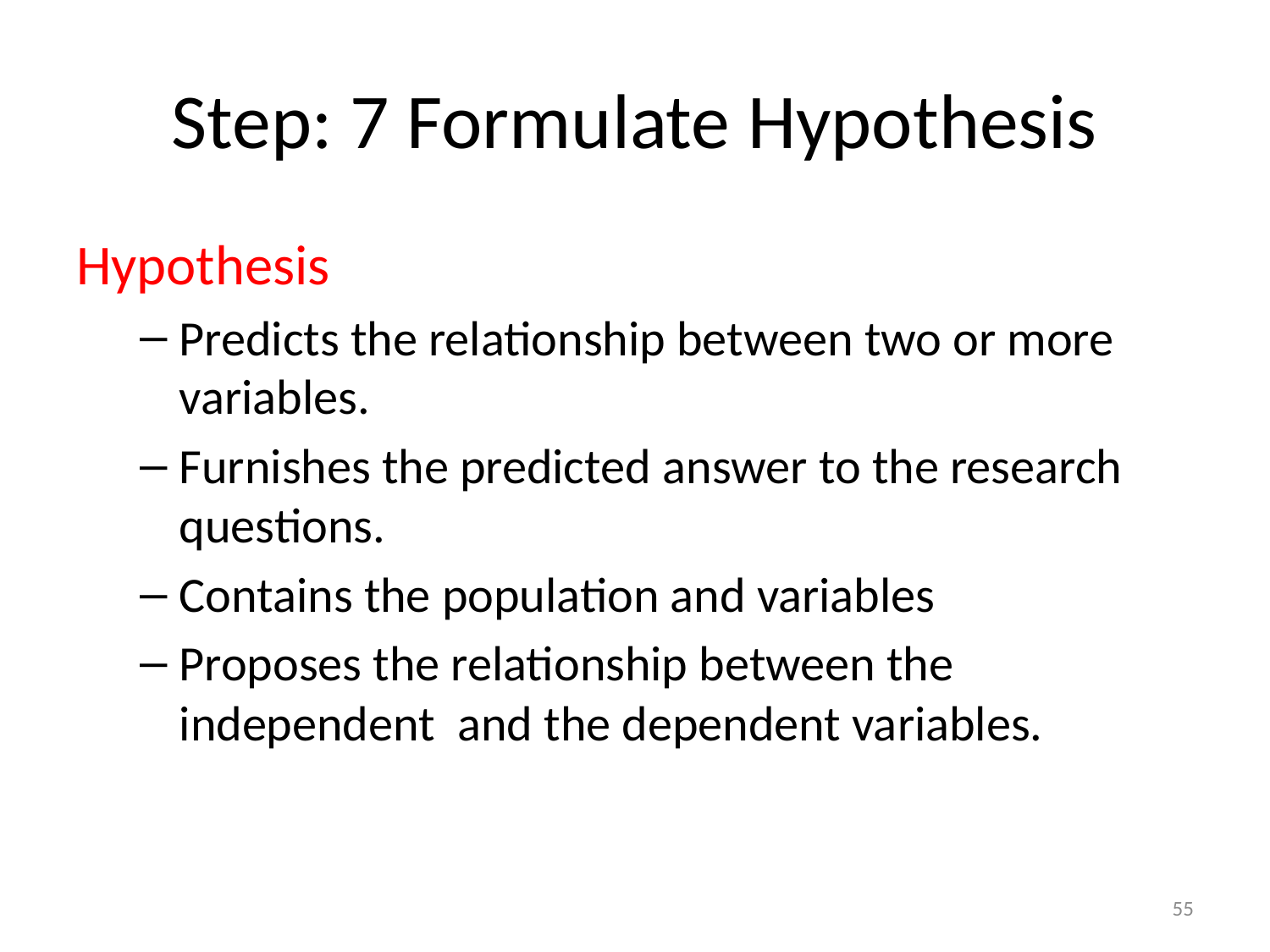

# Step: 7 Formulate Hypothesis
Hypothesis
Predicts the relationship between two or more variables.
Furnishes the predicted answer to the research questions.
Contains the population and variables
Proposes the relationship between the independent  and the dependent variables.

55